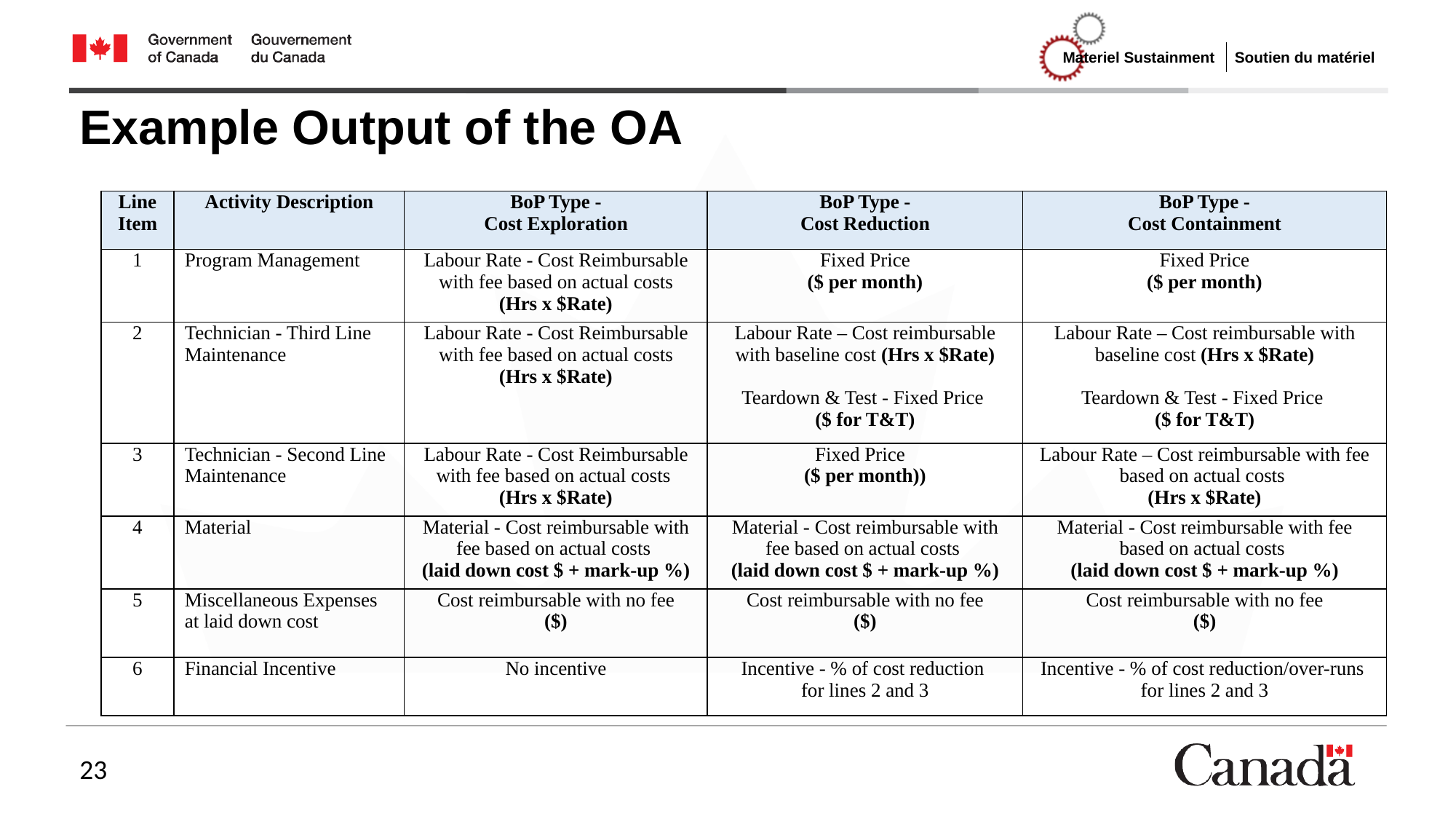

# Example Output of the OA
| Line Item | Activity Description | BoP Type - Cost Exploration | BoP Type - Cost Reduction | BoP Type - Cost Containment |
| --- | --- | --- | --- | --- |
| 1 | Program Management | Labour Rate - Cost Reimbursable with fee based on actual costs (Hrs x $Rate) | Fixed Price ($ per month) | Fixed Price ($ per month) |
| 2 | Technician - Third Line Maintenance | Labour Rate - Cost Reimbursable with fee based on actual costs (Hrs x $Rate) | Labour Rate – Cost reimbursable with baseline cost (Hrs x $Rate) Teardown & Test - Fixed Price ($ for T&T) | Labour Rate – Cost reimbursable with baseline cost (Hrs x $Rate) Teardown & Test - Fixed Price ($ for T&T) |
| 3 | Technician - Second Line Maintenance | Labour Rate - Cost Reimbursable with fee based on actual costs (Hrs x $Rate) | Fixed Price ($ per month)) | Labour Rate – Cost reimbursable with fee based on actual costs (Hrs x $Rate) |
| 4 | Material | Material - Cost reimbursable with fee based on actual costs (laid down cost $ + mark-up %) | Material - Cost reimbursable with fee based on actual costs (laid down cost $ + mark-up %) | Material - Cost reimbursable with fee based on actual costs (laid down cost $ + mark-up %) |
| 5 | Miscellaneous Expenses at laid down cost | Cost reimbursable with no fee ($) | Cost reimbursable with no fee ($) | Cost reimbursable with no fee ($) |
| 6 | Financial Incentive | No incentive | Incentive - % of cost reduction for lines 2 and 3 | Incentive - % of cost reduction/over-runs for lines 2 and 3 |
23